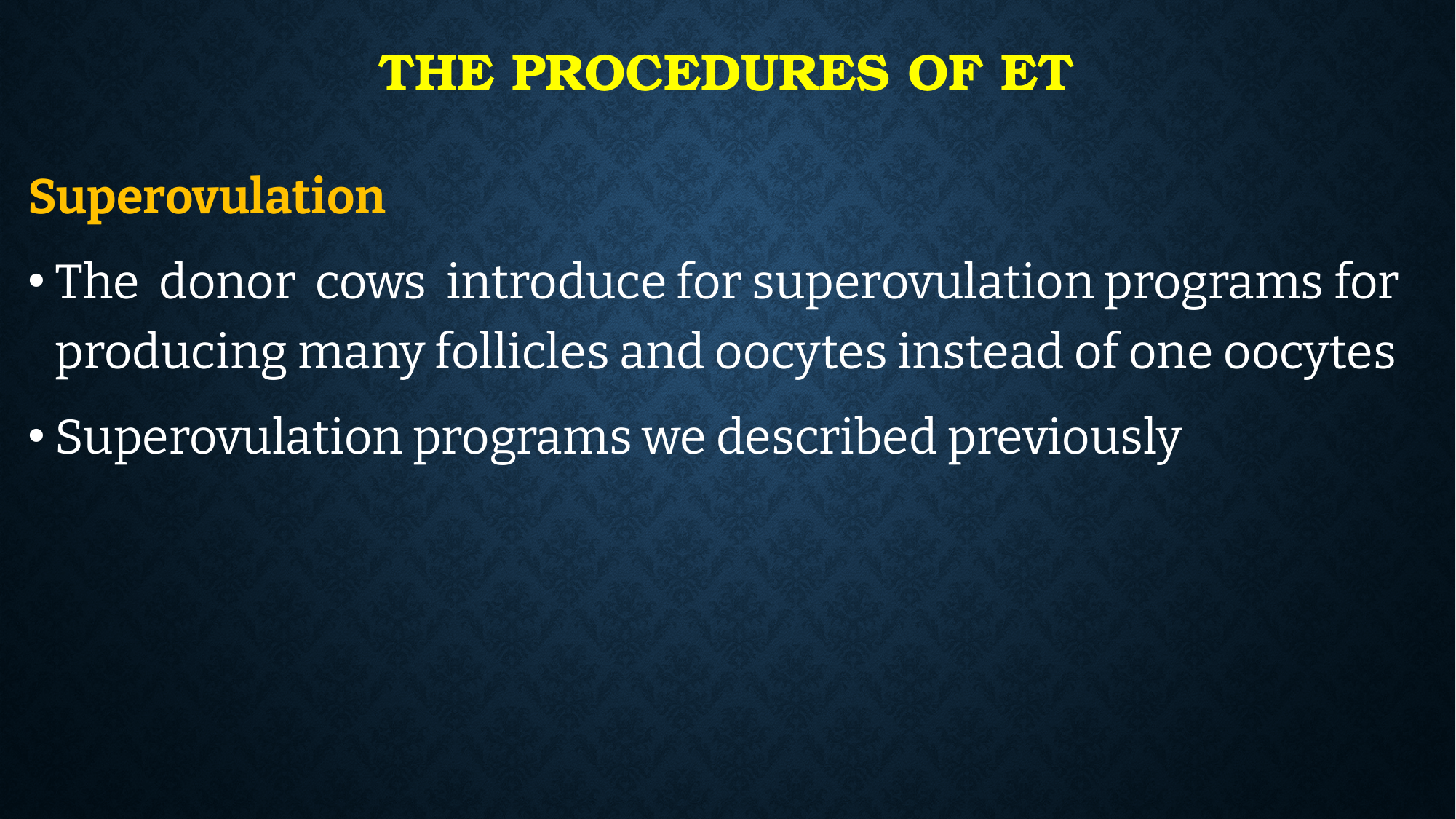

# The procedures of ET

Superovulation
The  donor  cows  introduce for superovulation programs for producing many follicles and oocytes instead of one oocytes
Superovulation programs we described previously